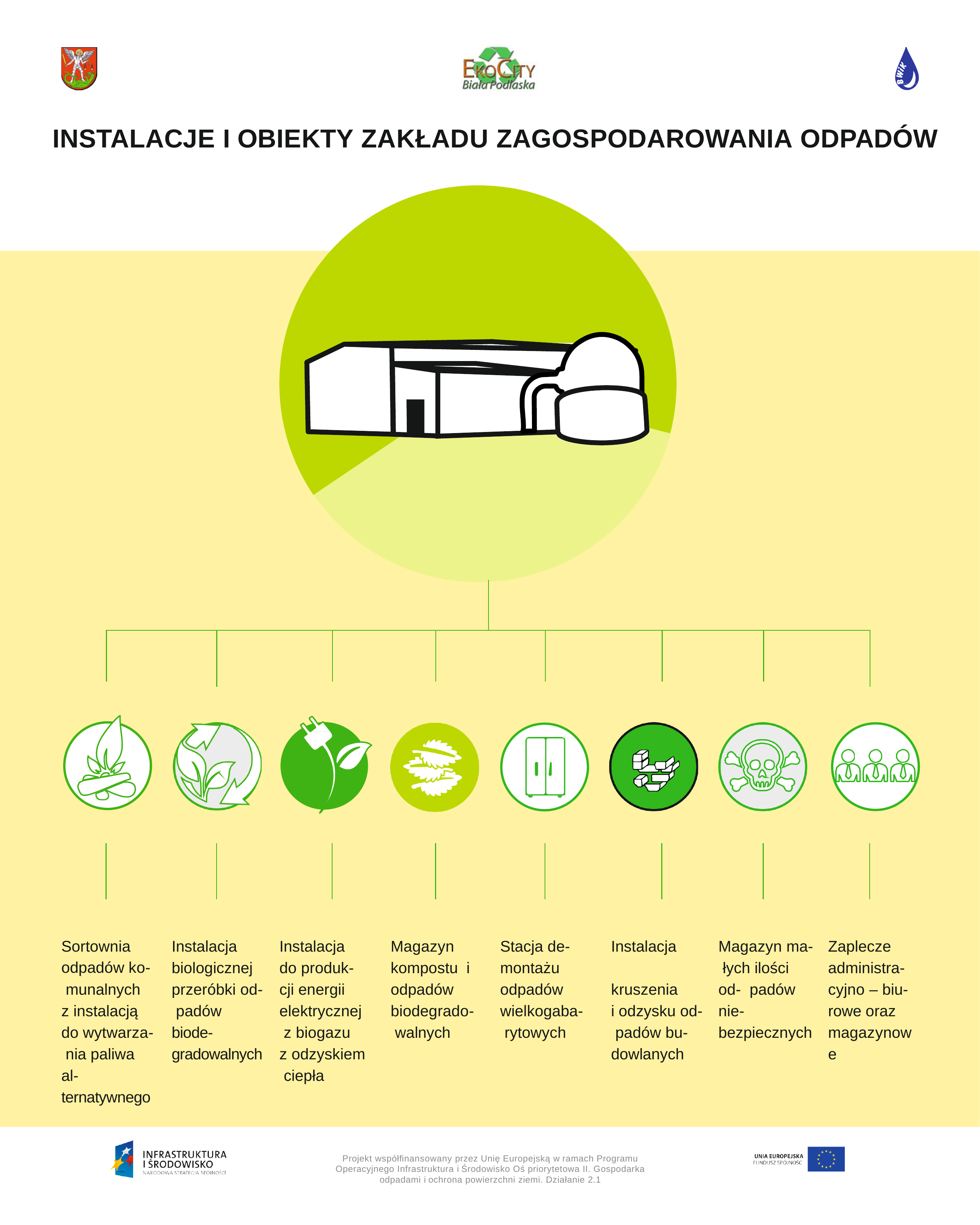

INSTALACJE I OBIEKTY ZAKŁADU ZAGOSPODAROWANIA ODPADÓW

Sortownia  odpadów ko-  munalnych  z instalacją  do wytwarza-  nia paliwa al-  ternatywnego
Instalacja  biologicznej  przeróbki od-  padów biode-  gradowalnych
Instalacja  do produk-  cji energii  elektrycznej  z biogazu  z odzyskiem  ciepła
Magazyn  kompostu  i odpadów  biodegrado-  walnych
Stacja de-  montażu  odpadów  wielkogaba-  rytowych
Instalacja  kruszenia
i odzysku od-  padów bu-  dowlanych
Magazyn ma-  łych ilości od-  padów nie-  bezpiecznych
Zaplecze  administra-  cyjno – biu-  rowe oraz  magazynowe

Projekt współﬁnansowany przez Unię Europejską w ramach Programu Operacyjnego Infrastruktura i Środowisko Oś priorytetowa II. Gospodarka odpadami i ochrona powierzchni ziemi. Działanie 2.1